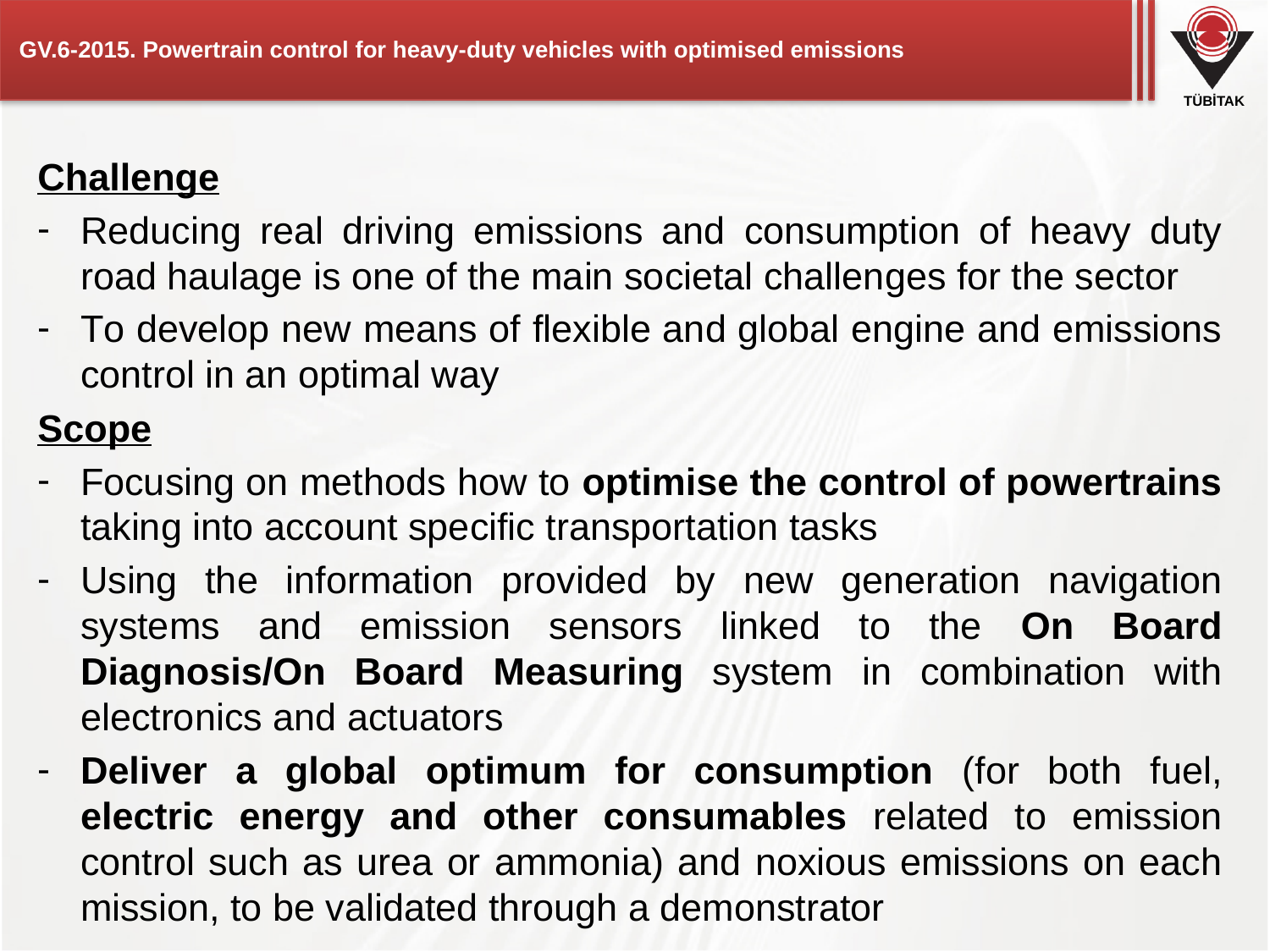

# GV.6-2015. Powertrain control for heavy-duty vehicles with optimised emissions
Challenge
Reducing real driving emissions and consumption of heavy duty road haulage is one of the main societal challenges for the sector
To develop new means of flexible and global engine and emissions control in an optimal way
Scope
Focusing on methods how to optimise the control of powertrains taking into account specific transportation tasks
Using the information provided by new generation navigation systems and emission sensors linked to the On Board Diagnosis/On Board Measuring system in combination with electronics and actuators
Deliver a global optimum for consumption (for both fuel, electric energy and other consumables related to emission control such as urea or ammonia) and noxious emissions on each mission, to be validated through a demonstrator